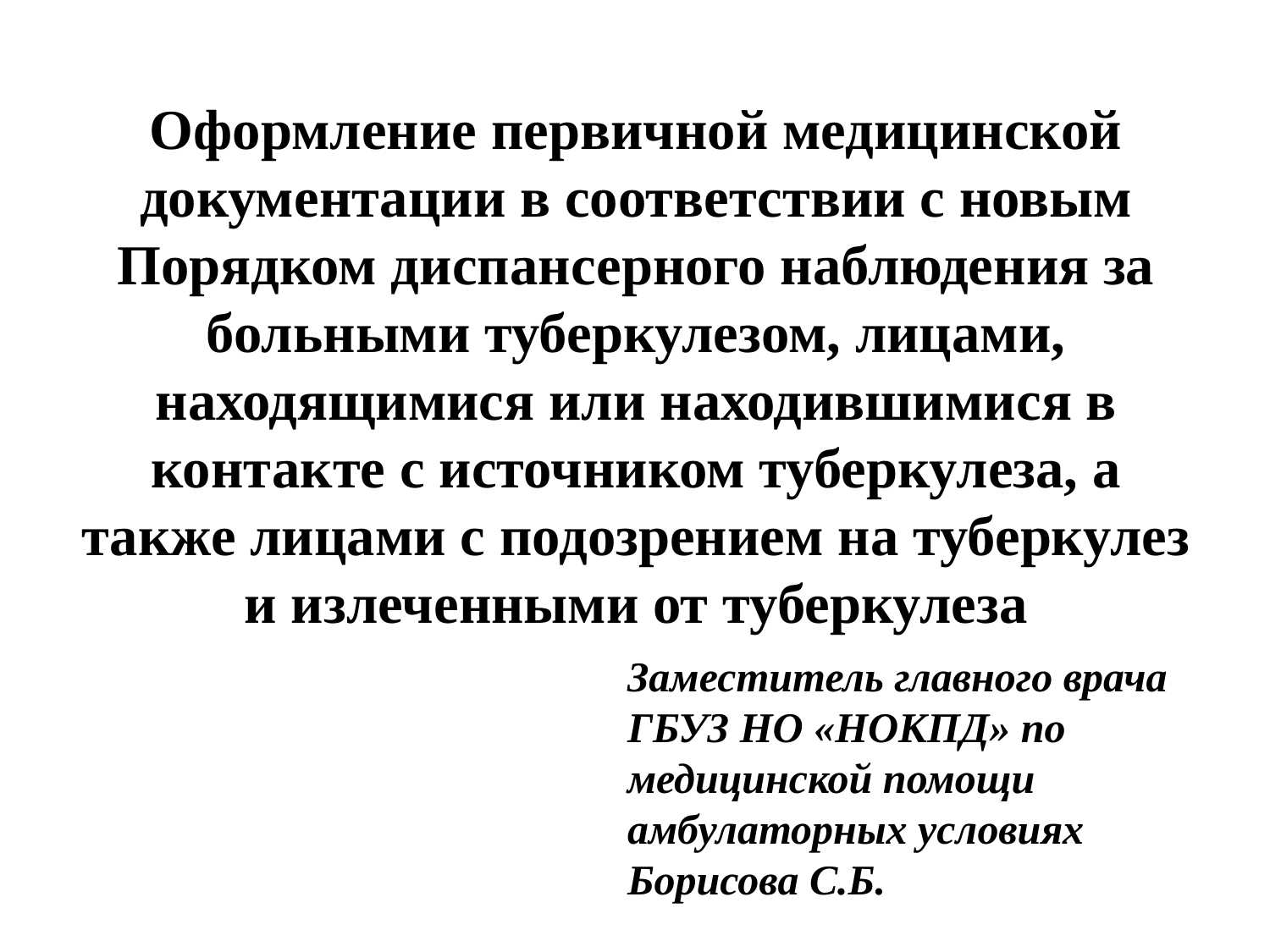

Оформление первичной медицинской документации в соответствии с новым Порядком диспансерного наблюдения за больными туберкулезом, лицами, находящимися или находившимися в контакте с источником туберкулеза, а также лицами с подозрением на туберкулез и излеченными от туберкулеза
Заместитель главного врача ГБУЗ НО «НОКПД» по медицинской помощи амбулаторных условиях
Борисова С.Б.